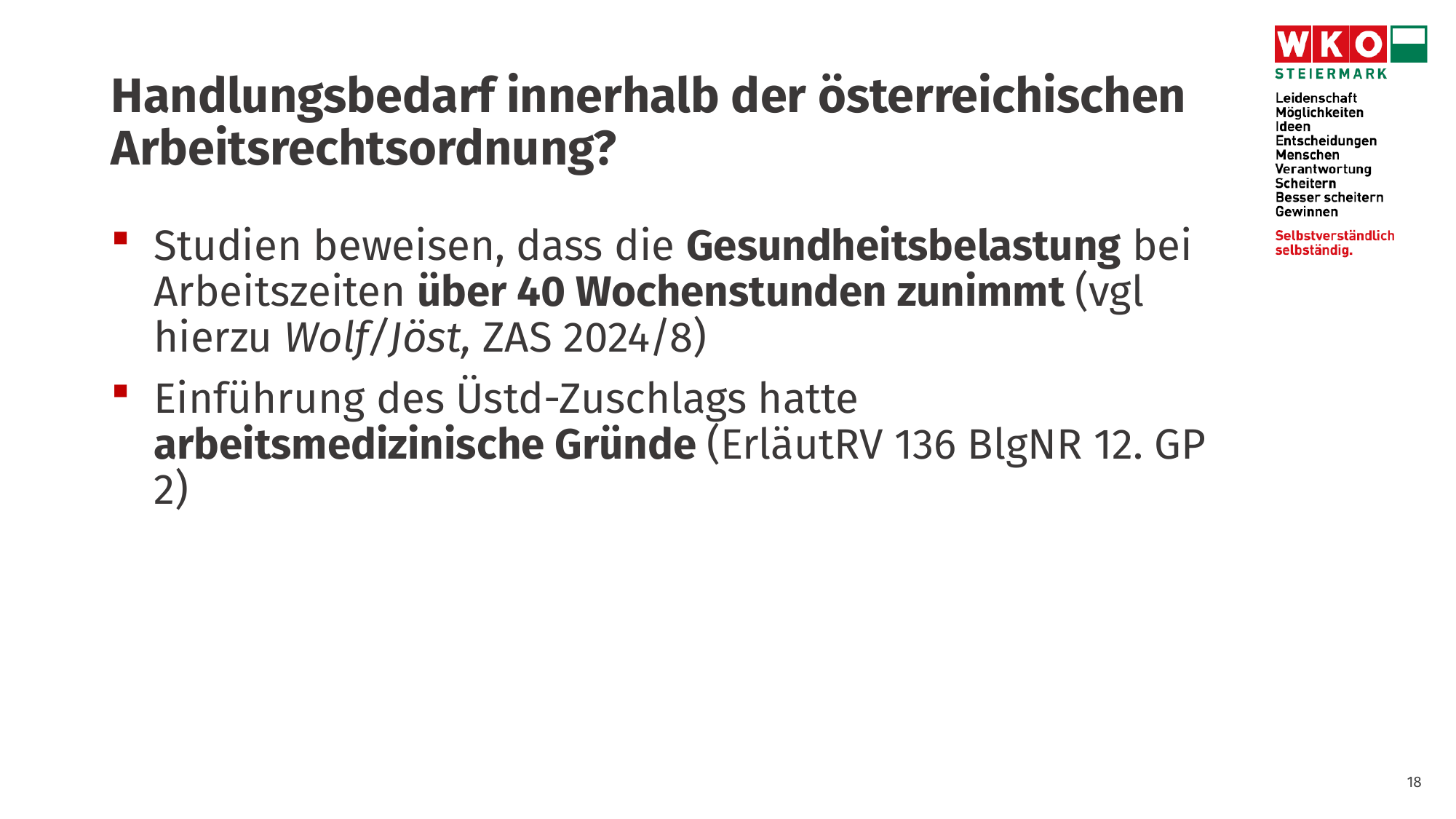

# Handlungsbedarf innerhalb der österreichischen Arbeitsrechtsordnung?
Studien beweisen, dass die Gesundheitsbelastung bei Arbeitszeiten über 40 Wochenstunden zunimmt (vgl hierzu Wolf/Jöst, ZAS 2024/8)
Einführung des Üstd-Zuschlags hatte arbeitsmedizinische Gründe (ErläutRV 136 BlgNR 12. GP 2)
18